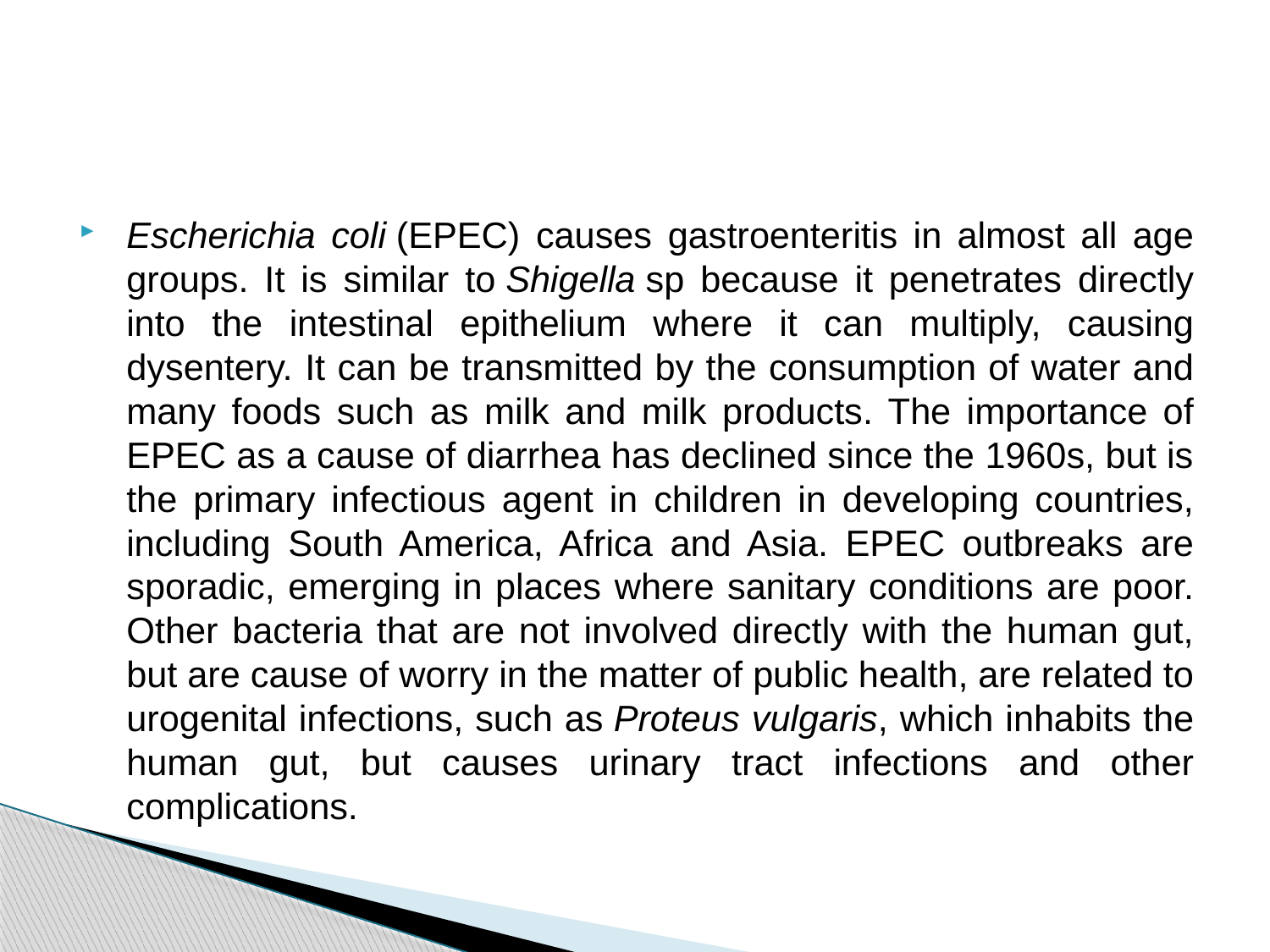

#
Escherichia coli (EPEC) causes gastroenteritis in almost all age groups. It is similar to Shigella sp because it penetrates directly into the intestinal epithelium where it can multiply, causing dysentery. It can be transmitted by the consumption of water and many foods such as milk and milk products. The importance of EPEC as a cause of diarrhea has declined since the 1960s, but is the primary infectious agent in children in developing countries, including South America, Africa and Asia. EPEC outbreaks are sporadic, emerging in places where sanitary conditions are poor. Other bacteria that are not involved directly with the human gut, but are cause of worry in the matter of public health, are related to urogenital infections, such as Proteus vulgaris, which inhabits the human gut, but causes urinary tract infections and other complications.